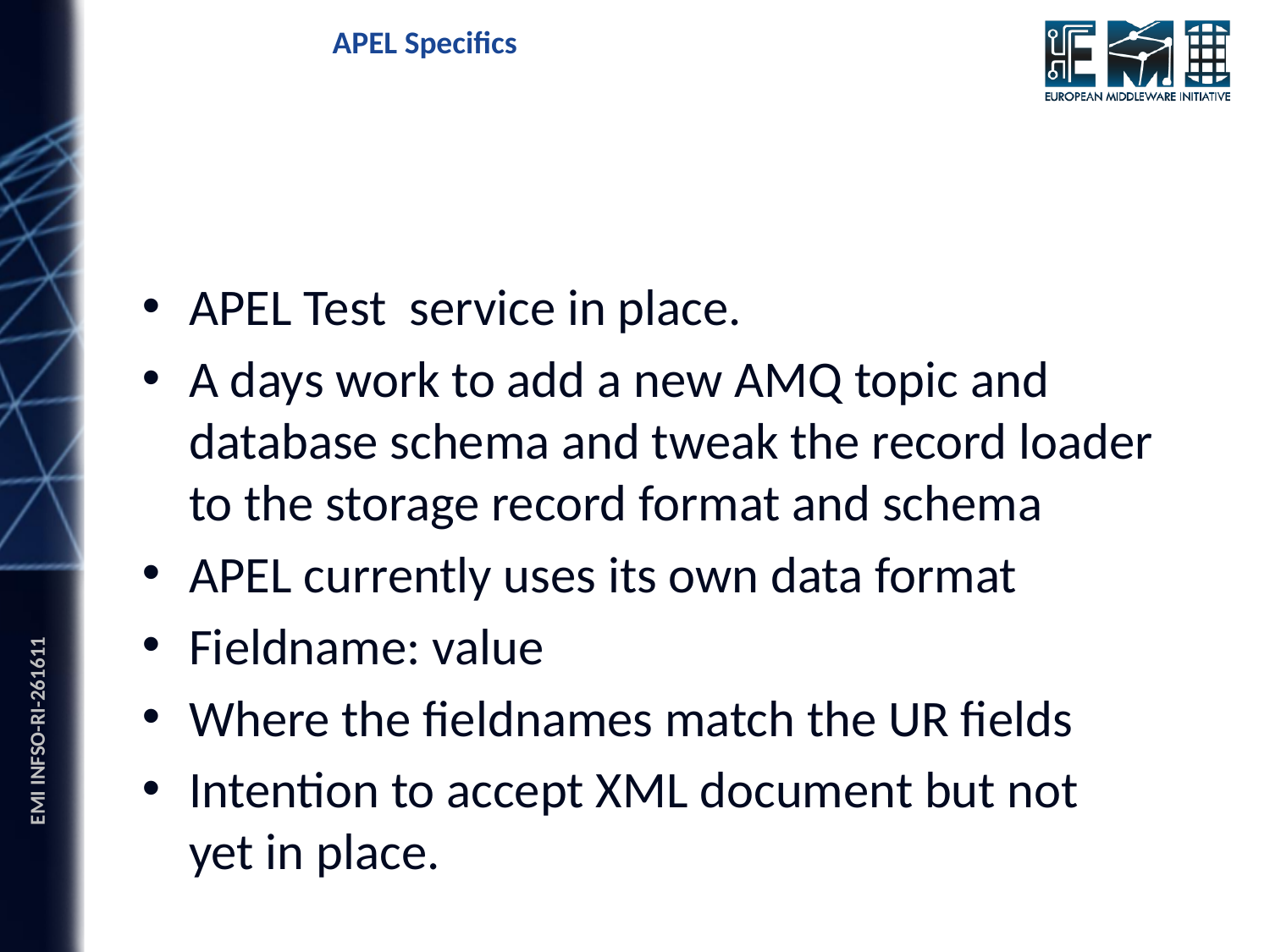

APEL Specifics

APEL Test  service in place.
A days work to add a new AMQ topic and database schema and tweak the record loader to the storage record format and schema
APEL currently uses its own data format
Fieldname: value
Where the fieldnames match the UR fields
Intention to accept XML document but not yet in place.